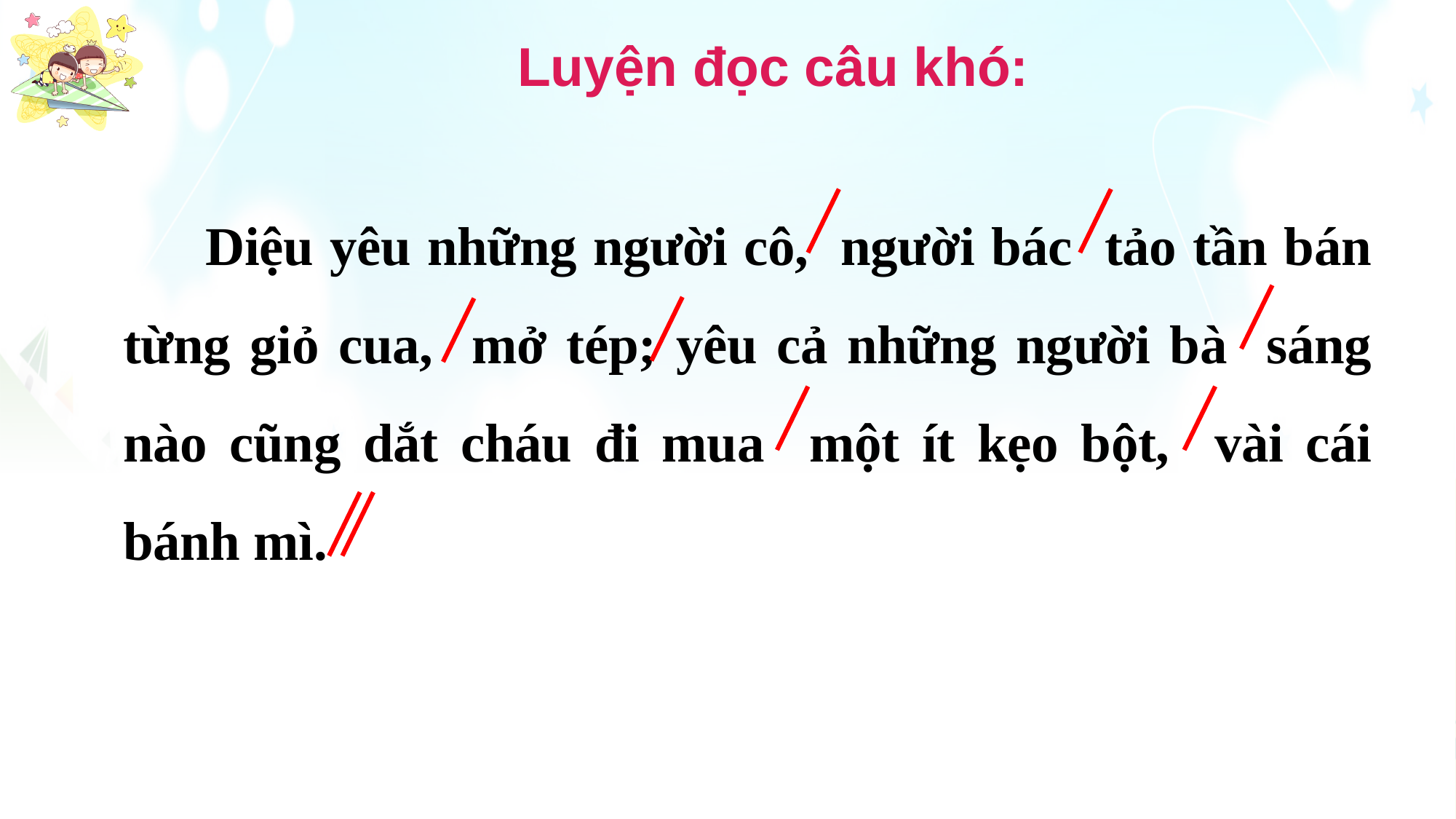

# Luyện đọc câu khó:
     Diệu yêu những người cô,  người bác  tảo tần bán từng giỏ cua,  mở tép; yêu cả những người bà  sáng nào cũng dắt cháu đi mua  một ít kẹo bột,  vài cái bánh mì.